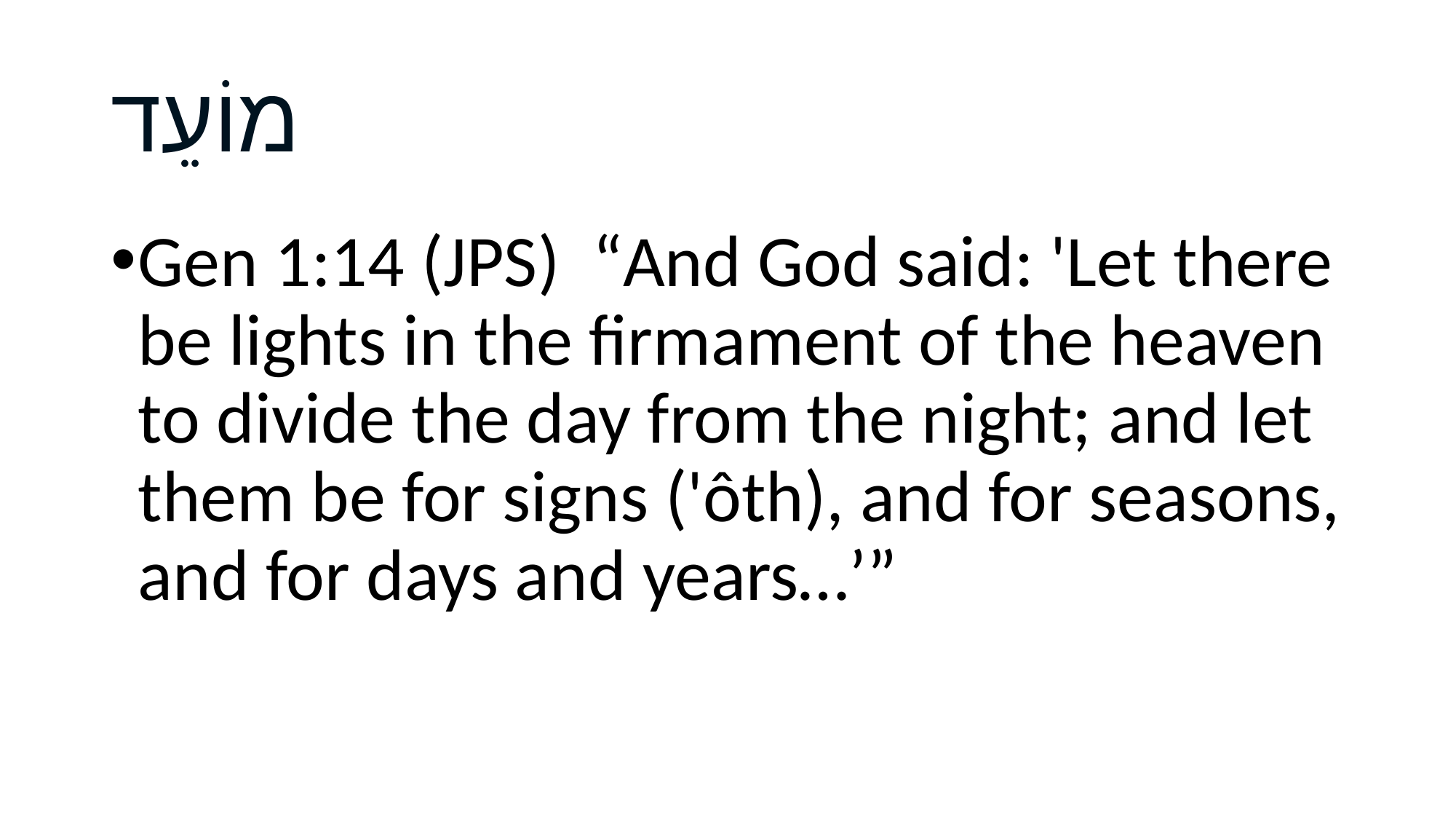

# מוֹעֵד
Gen 1:14 (JPS)  “And God said: 'Let there be lights in the firmament of the heaven to divide the day from the night; and let them be for signs ('ôth), and for seasons, and for days and years…’”